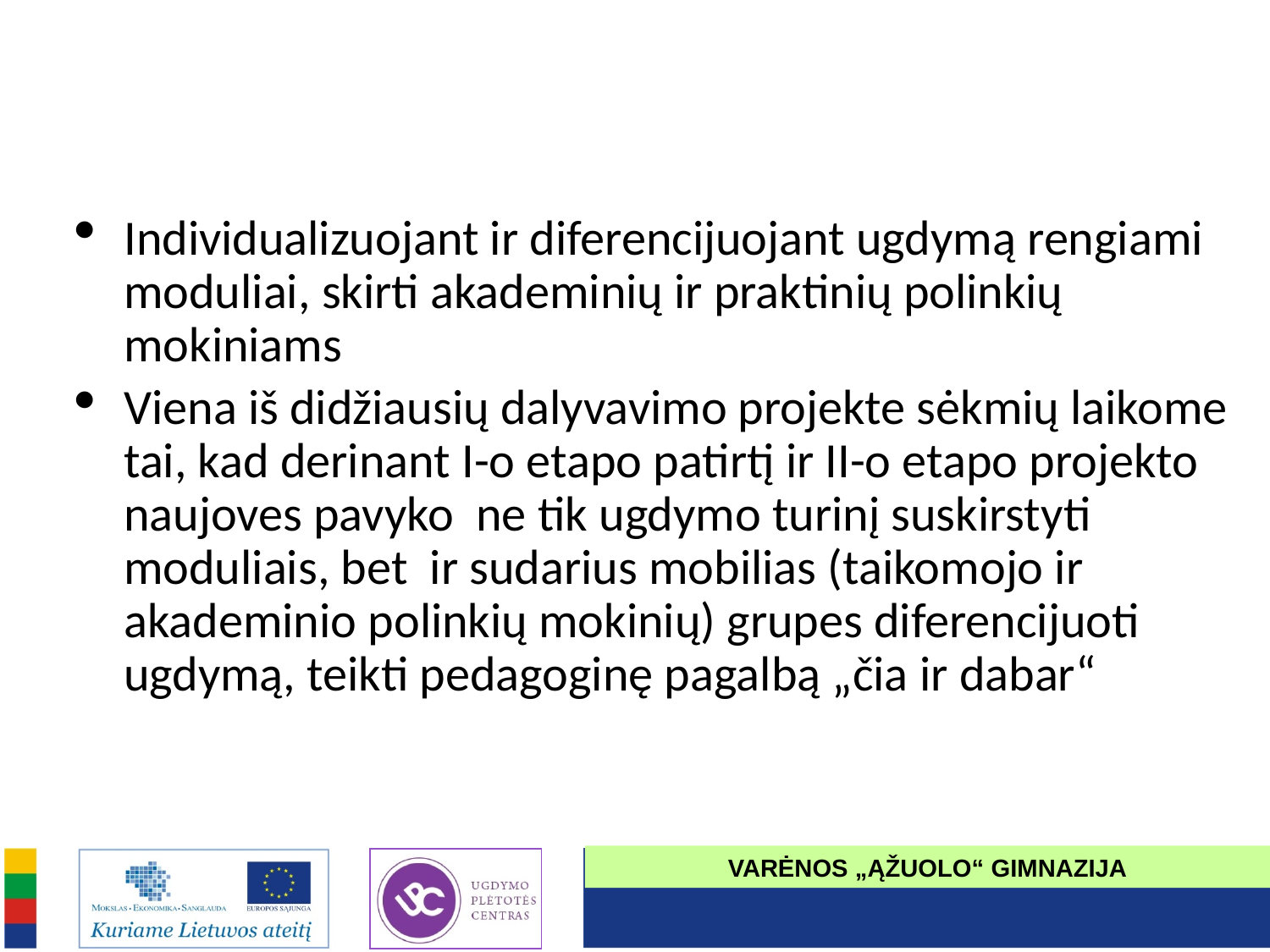

Individualizuojant ir diferencijuojant ugdymą rengiami moduliai, skirti akademinių ir praktinių polinkių mokiniams
Viena iš didžiausių dalyvavimo projekte sėkmių laikome tai, kad derinant I-o etapo patirtį ir II-o etapo projekto  naujoves pavyko  ne tik ugdymo turinį suskirstyti moduliais, bet  ir sudarius mobilias (taikomojo ir akademinio polinkių mokinių) grupes diferencijuoti ugdymą, teikti pedagoginę pagalbą „čia ir dabar“
VARĖNOS „ĄŽUOLO“ GIMNAZIJA